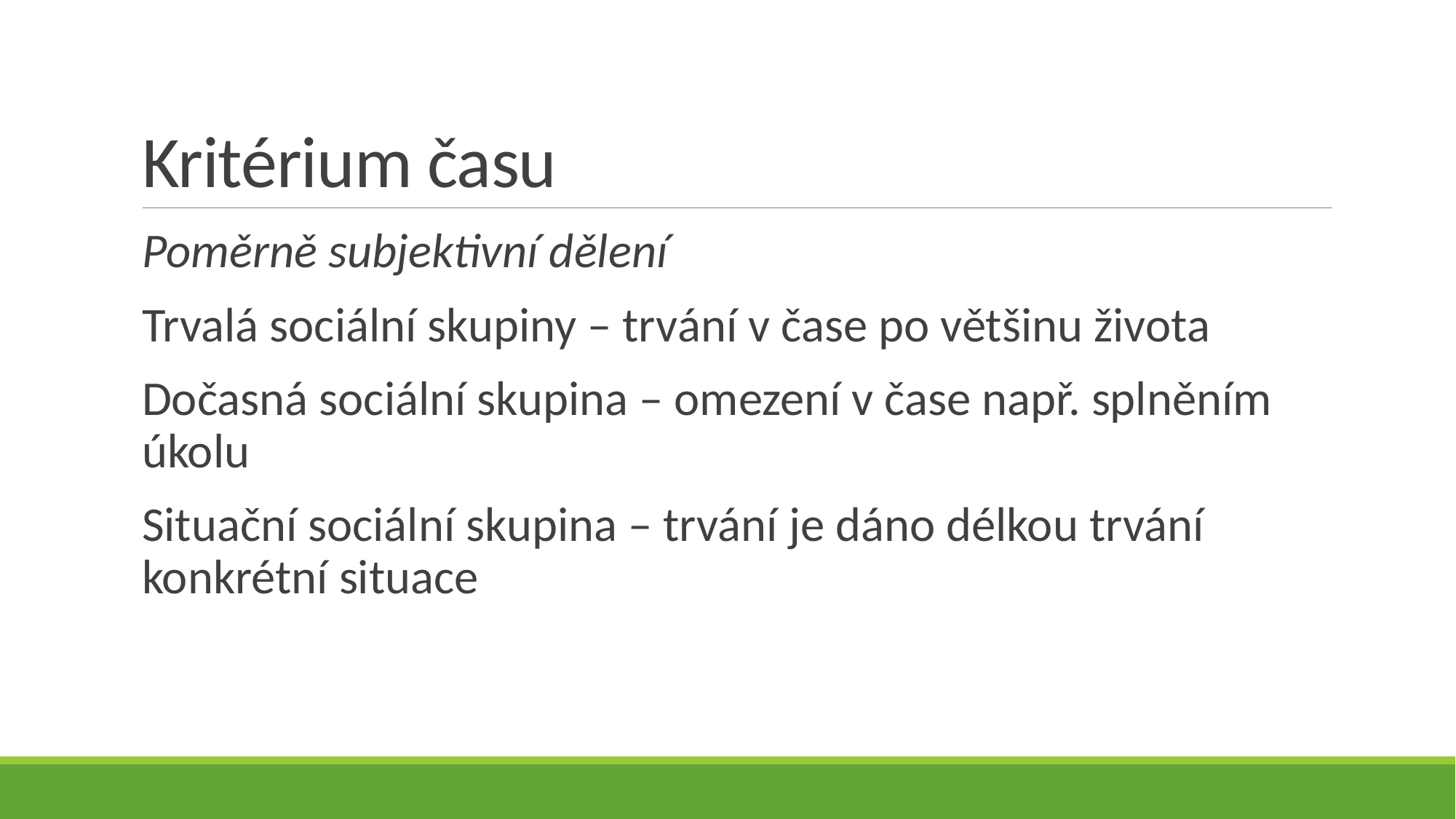

# Kritérium času
Poměrně subjektivní dělení
Trvalá sociální skupiny – trvání v čase po většinu života
Dočasná sociální skupina – omezení v čase např. splněním úkolu
Situační sociální skupina – trvání je dáno délkou trvání konkrétní situace